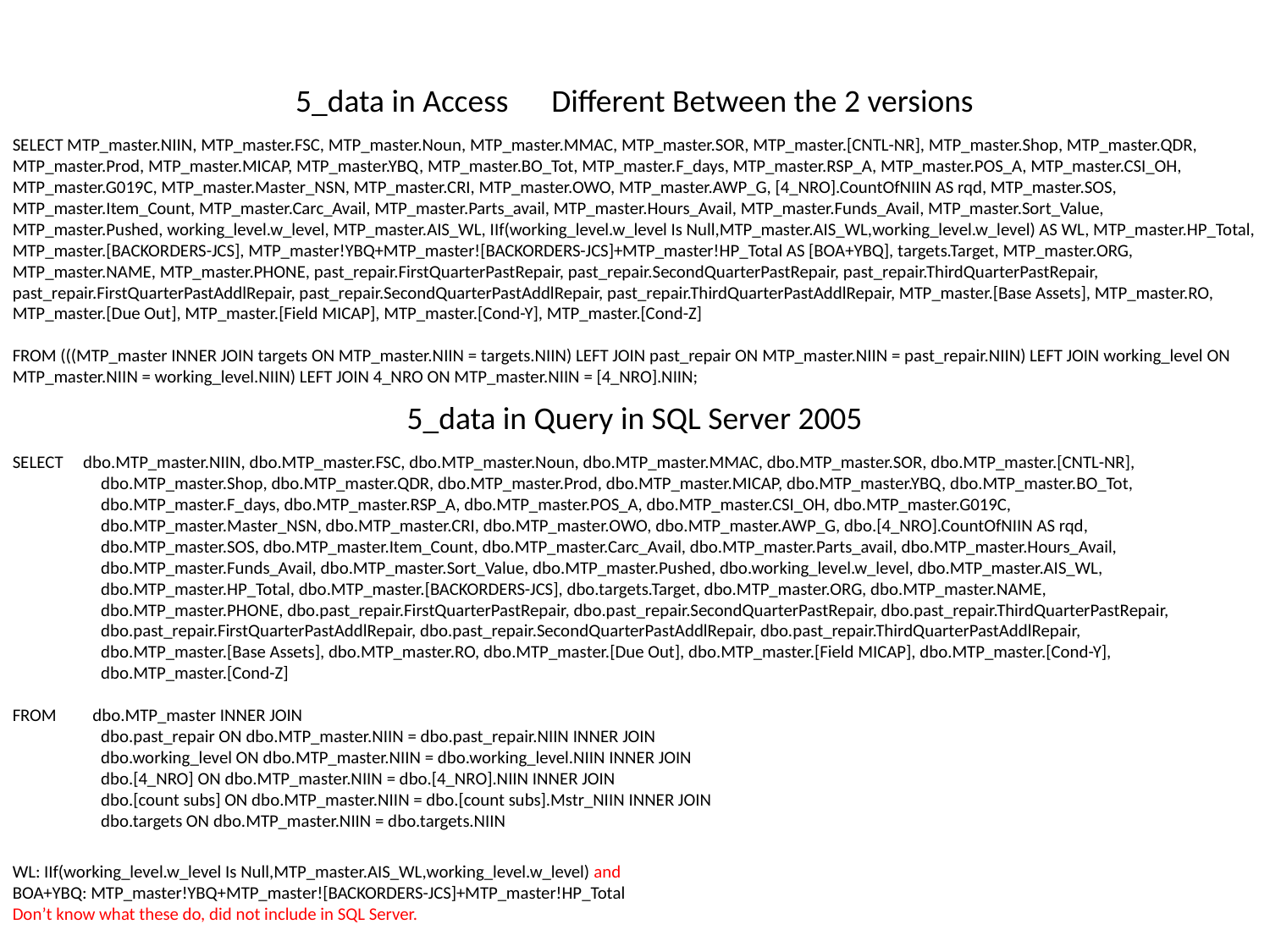

5_data in Access      Different Between the 2 versions
SELECT MTP_master.NIIN, MTP_master.FSC, MTP_master.Noun, MTP_master.MMAC, MTP_master.SOR, MTP_master.[CNTL-NR], MTP_master.Shop, MTP_master.QDR, MTP_master.Prod, MTP_master.MICAP, MTP_master.YBQ, MTP_master.BO_Tot, MTP_master.F_days, MTP_master.RSP_A, MTP_master.POS_A, MTP_master.CSI_OH, MTP_master.G019C, MTP_master.Master_NSN, MTP_master.CRI, MTP_master.OWO, MTP_master.AWP_G, [4_NRO].CountOfNIIN AS rqd, MTP_master.SOS, MTP_master.Item_Count, MTP_master.Carc_Avail, MTP_master.Parts_avail, MTP_master.Hours_Avail, MTP_master.Funds_Avail, MTP_master.Sort_Value, MTP_master.Pushed, working_level.w_level, MTP_master.AIS_WL, IIf(working_level.w_level Is Null,MTP_master.AIS_WL,working_level.w_level) AS WL, MTP_master.HP_Total, MTP_master.[BACKORDERS-JCS], MTP_master!YBQ+MTP_master![BACKORDERS-JCS]+MTP_master!HP_Total AS [BOA+YBQ], targets.Target, MTP_master.ORG, MTP_master.NAME, MTP_master.PHONE, past_repair.FirstQuarterPastRepair, past_repair.SecondQuarterPastRepair, past_repair.ThirdQuarterPastRepair, past_repair.FirstQuarterPastAddlRepair, past_repair.SecondQuarterPastAddlRepair, past_repair.ThirdQuarterPastAddlRepair, MTP_master.[Base Assets], MTP_master.RO, MTP_master.[Due Out], MTP_master.[Field MICAP], MTP_master.[Cond-Y], MTP_master.[Cond-Z]

FROM (((MTP_master INNER JOIN targets ON MTP_master.NIIN = targets.NIIN) LEFT JOIN past_repair ON MTP_master.NIIN = past_repair.NIIN) LEFT JOIN working_level ON MTP_master.NIIN = working_level.NIIN) LEFT JOIN 4_NRO ON MTP_master.NIIN = [4_NRO].NIIN;
5_data in Query in SQL Server 2005
SELECT     dbo.MTP_master.NIIN, dbo.MTP_master.FSC, dbo.MTP_master.Noun, dbo.MTP_master.MMAC, dbo.MTP_master.SOR, dbo.MTP_master.[CNTL-NR],
                      dbo.MTP_master.Shop, dbo.MTP_master.QDR, dbo.MTP_master.Prod, dbo.MTP_master.MICAP, dbo.MTP_master.YBQ, dbo.MTP_master.BO_Tot,
                      dbo.MTP_master.F_days, dbo.MTP_master.RSP_A, dbo.MTP_master.POS_A, dbo.MTP_master.CSI_OH, dbo.MTP_master.G019C,
                      dbo.MTP_master.Master_NSN, dbo.MTP_master.CRI, dbo.MTP_master.OWO, dbo.MTP_master.AWP_G, dbo.[4_NRO].CountOfNIIN AS rqd,
                      dbo.MTP_master.SOS, dbo.MTP_master.Item_Count, dbo.MTP_master.Carc_Avail, dbo.MTP_master.Parts_avail, dbo.MTP_master.Hours_Avail,
                      dbo.MTP_master.Funds_Avail, dbo.MTP_master.Sort_Value, dbo.MTP_master.Pushed, dbo.working_level.w_level, dbo.MTP_master.AIS_WL,
                      dbo.MTP_master.HP_Total, dbo.MTP_master.[BACKORDERS-JCS], dbo.targets.Target, dbo.MTP_master.ORG, dbo.MTP_master.NAME,
                      dbo.MTP_master.PHONE, dbo.past_repair.FirstQuarterPastRepair, dbo.past_repair.SecondQuarterPastRepair, dbo.past_repair.ThirdQuarterPastRepair,
                      dbo.past_repair.FirstQuarterPastAddlRepair, dbo.past_repair.SecondQuarterPastAddlRepair, dbo.past_repair.ThirdQuarterPastAddlRepair,
                      dbo.MTP_master.[Base Assets], dbo.MTP_master.RO, dbo.MTP_master.[Due Out], dbo.MTP_master.[Field MICAP], dbo.MTP_master.[Cond-Y],
                      dbo.MTP_master.[Cond-Z]

FROM         dbo.MTP_master INNER JOIN
                      dbo.past_repair ON dbo.MTP_master.NIIN = dbo.past_repair.NIIN INNER JOIN
                      dbo.working_level ON dbo.MTP_master.NIIN = dbo.working_level.NIIN INNER JOIN
                      dbo.[4_NRO] ON dbo.MTP_master.NIIN = dbo.[4_NRO].NIIN INNER JOIN
                      dbo.[count subs] ON dbo.MTP_master.NIIN = dbo.[count subs].Mstr_NIIN INNER JOIN
                      dbo.targets ON dbo.MTP_master.NIIN = dbo.targets.NIIN
WL: IIf(working_level.w_level Is Null,MTP_master.AIS_WL,working_level.w_level) and
BOA+YBQ: MTP_master!YBQ+MTP_master![BACKORDERS-JCS]+MTP_master!HP_Total
Don’t know what these do, did not include in SQL Server.